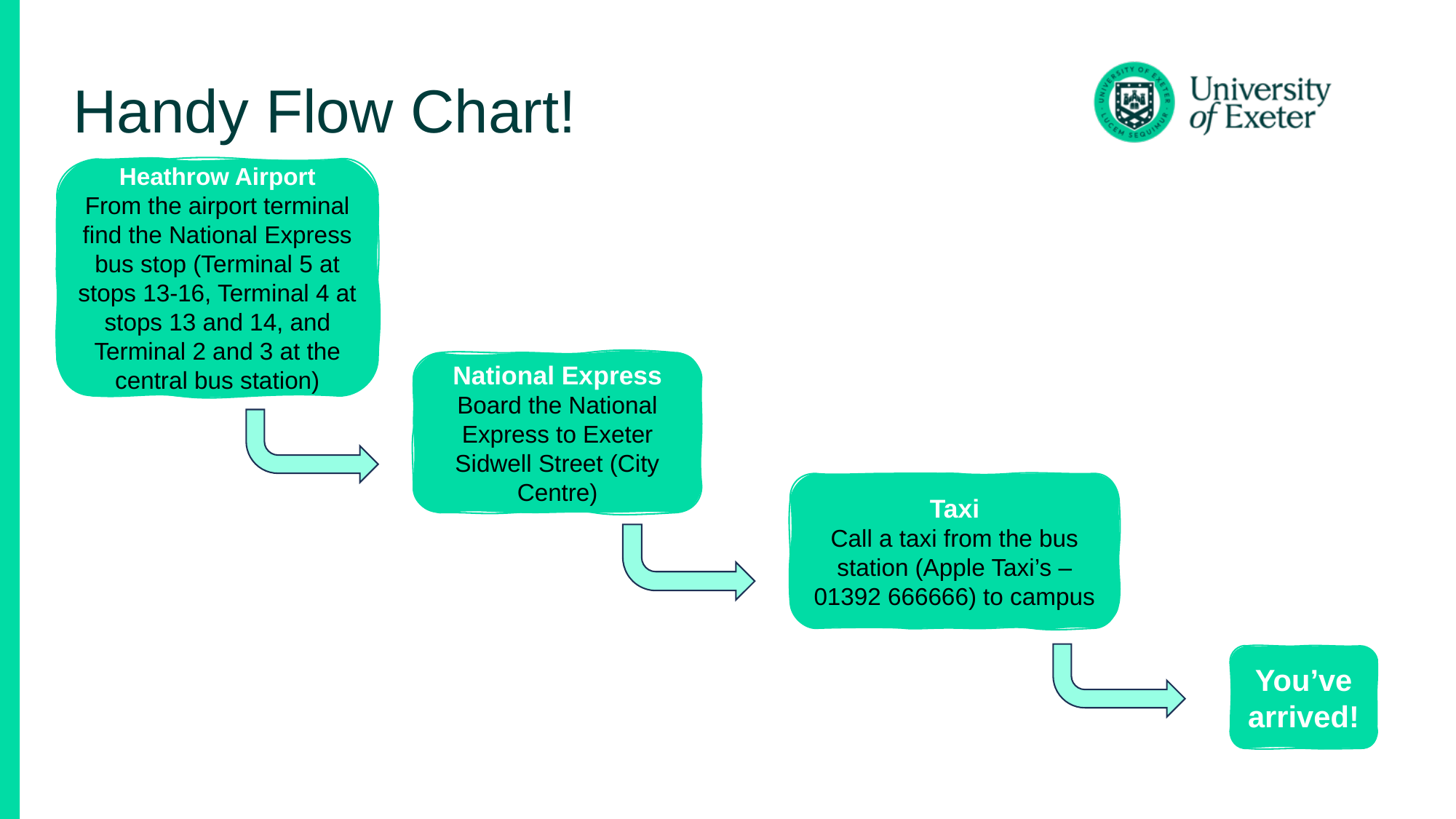

# Handy Flow Chart!
Heathrow Airport
From the airport terminal find the National Express bus stop (Terminal 5 at stops 13-16, Terminal 4 at stops 13 and 14, and Terminal 2 and 3 at the central bus station)
National Express
Board the National Express to Exeter Sidwell Street (City Centre)

Taxi
Call a taxi from the bus station (Apple Taxi’s – 01392 666666) to campus

You’ve arrived!